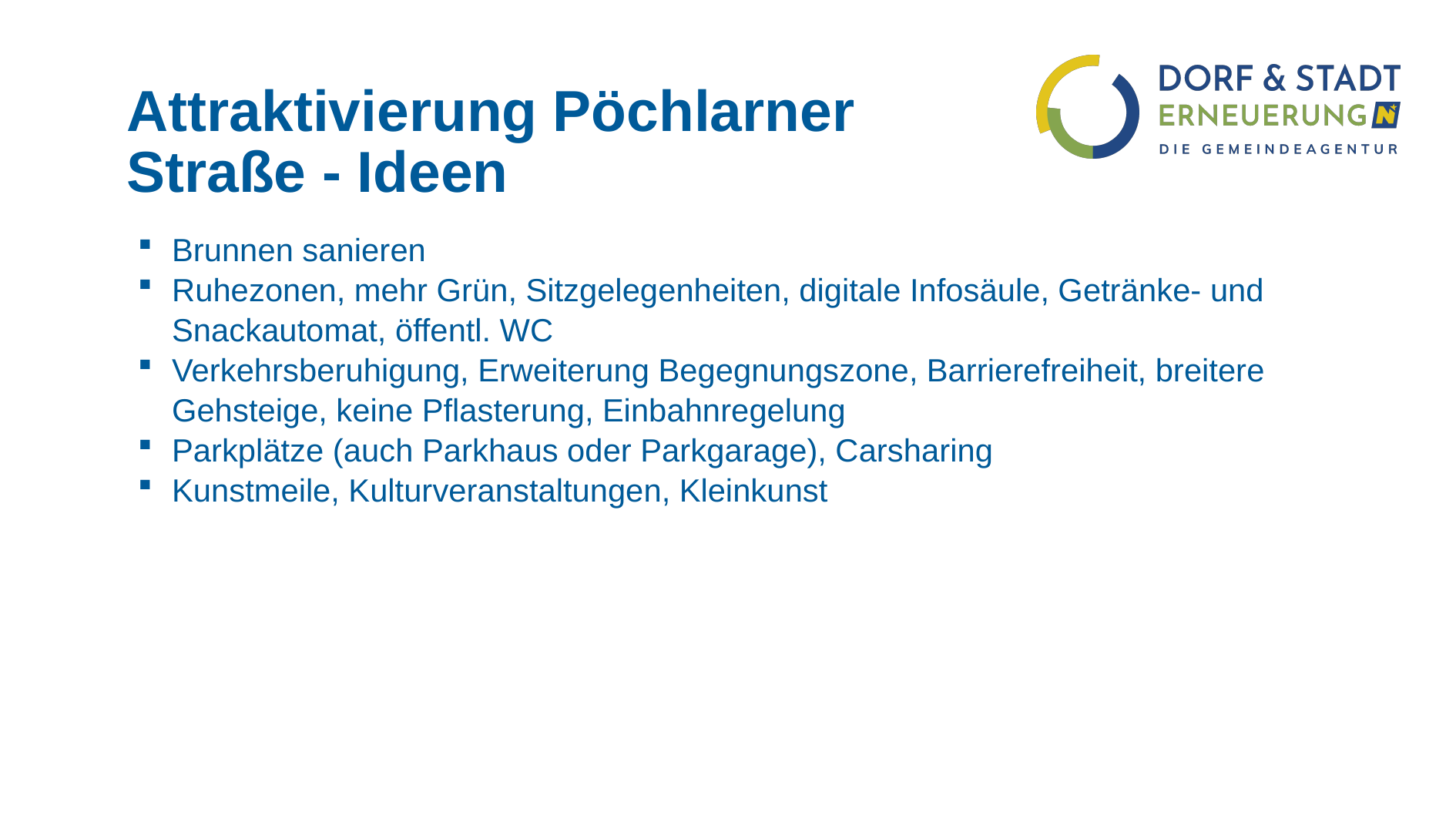

# Attraktivierung Pöchlarner Straße - Ideen
Brunnen sanieren
Ruhezonen, mehr Grün, Sitzgelegenheiten, digitale Infosäule, Getränke- und Snackautomat, öffentl. WC
Verkehrsberuhigung, Erweiterung Begegnungszone, Barrierefreiheit, breitere Gehsteige, keine Pflasterung, Einbahnregelung
Parkplätze (auch Parkhaus oder Parkgarage), Carsharing
Kunstmeile, Kulturveranstaltungen, Kleinkunst